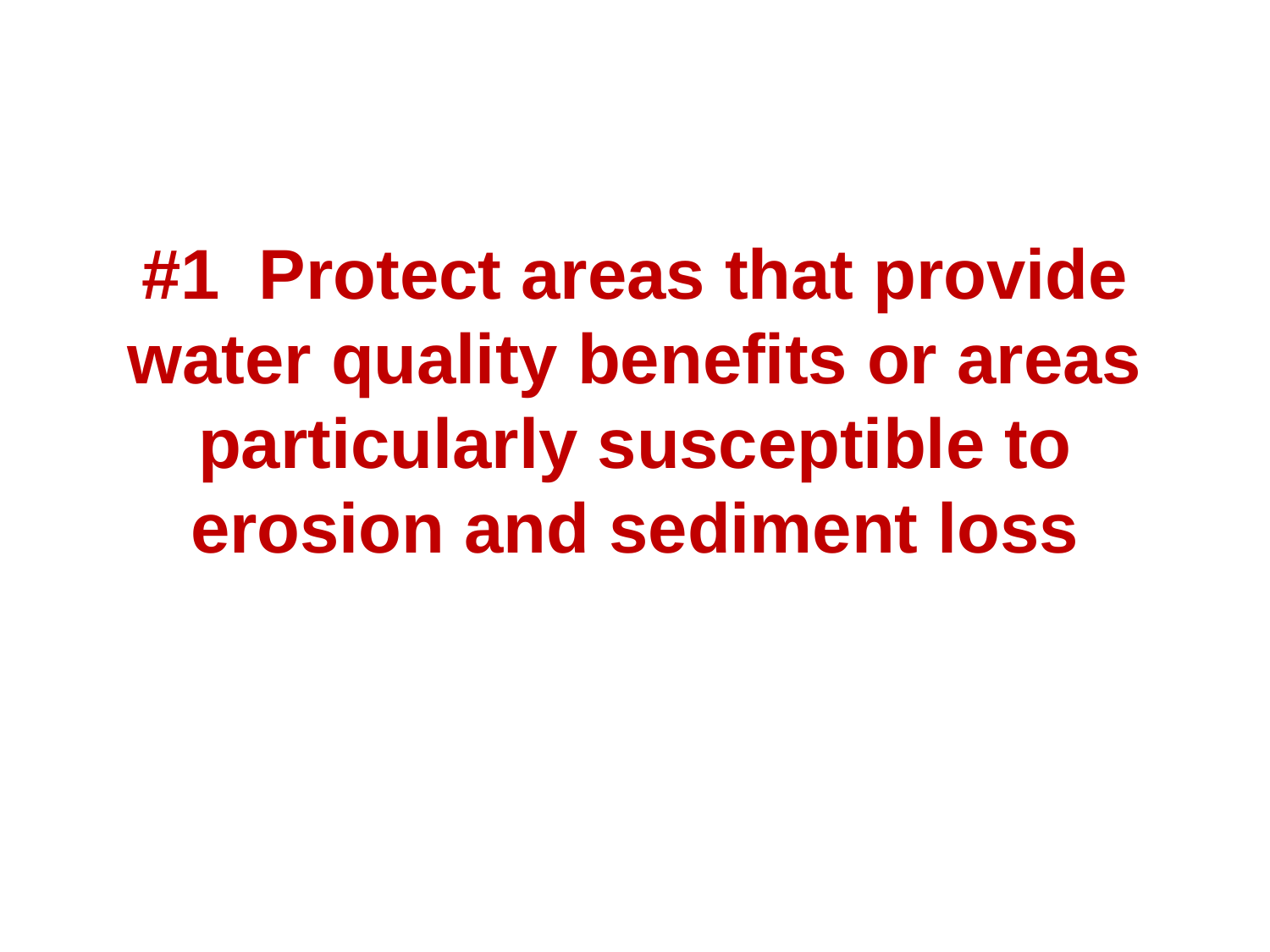

#1  Protect areas that provide water quality benefits or areas particularly susceptible to erosion and sediment loss